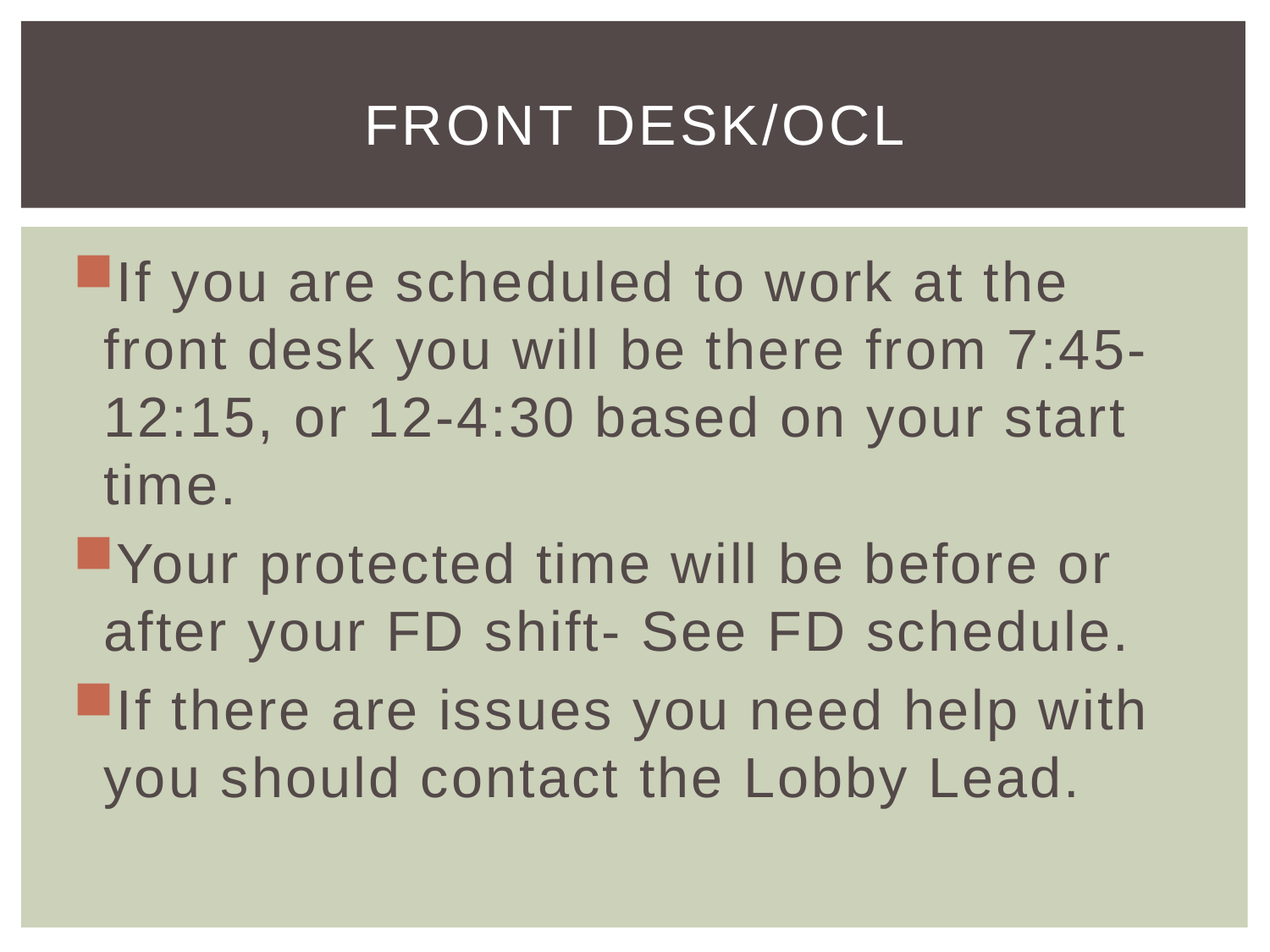

# Front desk/OCL
If you are scheduled to work at the front desk you will be there from 7:45-12:15, or 12-4:30 based on your start time.
Your protected time will be before or after your FD shift- See FD schedule.
If there are issues you need help with you should contact the Lobby Lead.